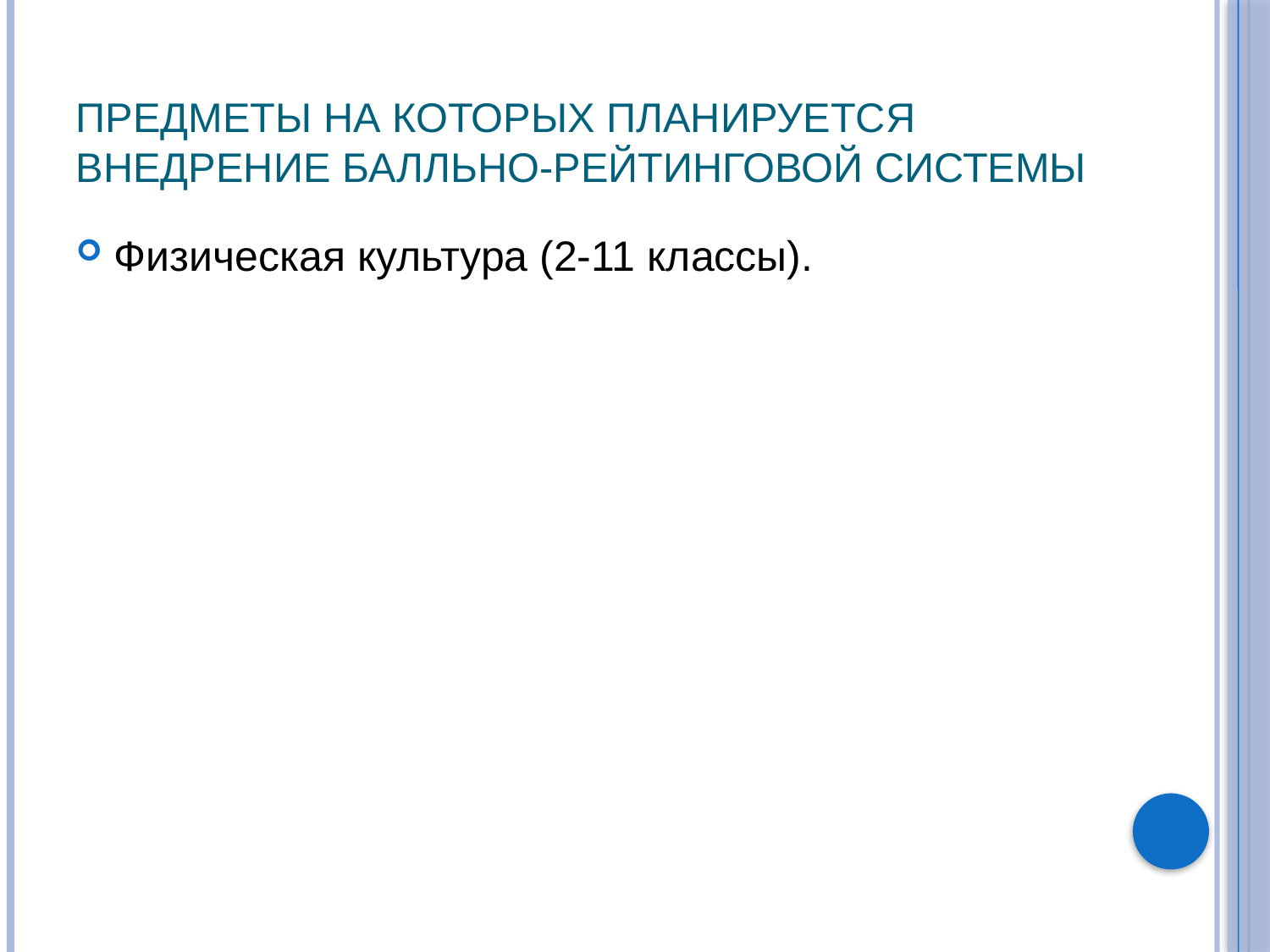

# Предметы на которых планируется внедрение балльно-рейтинговой системы
Физическая культура (2-11 классы).